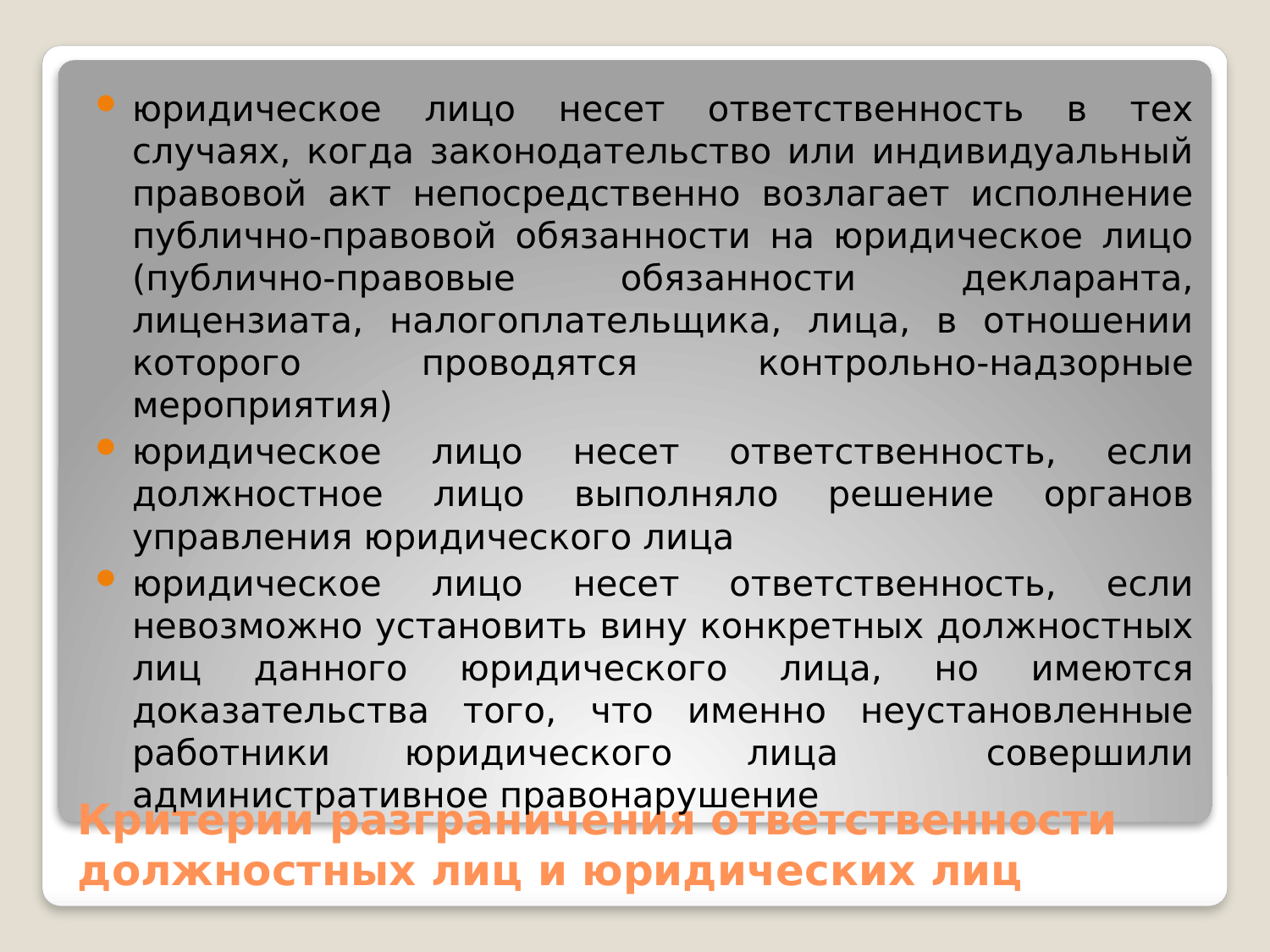

юридическое лицо несет ответственность в тех случаях, когда законодательство или индивидуальный правовой акт непосредственно возлагает исполнение публично-правовой обязанности на юридическое лицо (публично-правовые обязанности декларанта, лицензиата, налогоплательщика, лица, в отношении которого проводятся контрольно-надзорные мероприятия)
юридическое лицо несет ответственность, если должностное лицо выполняло решение органов управления юридического лица
юридическое лицо несет ответственность, если невозможно установить вину конкретных должностных лиц данного юридического лица, но имеются доказательства того, что именно неустановленные работники юридического лица  совершили административное правонарушение

# Критерии разграничения ответственности должностных лиц и юридических лиц